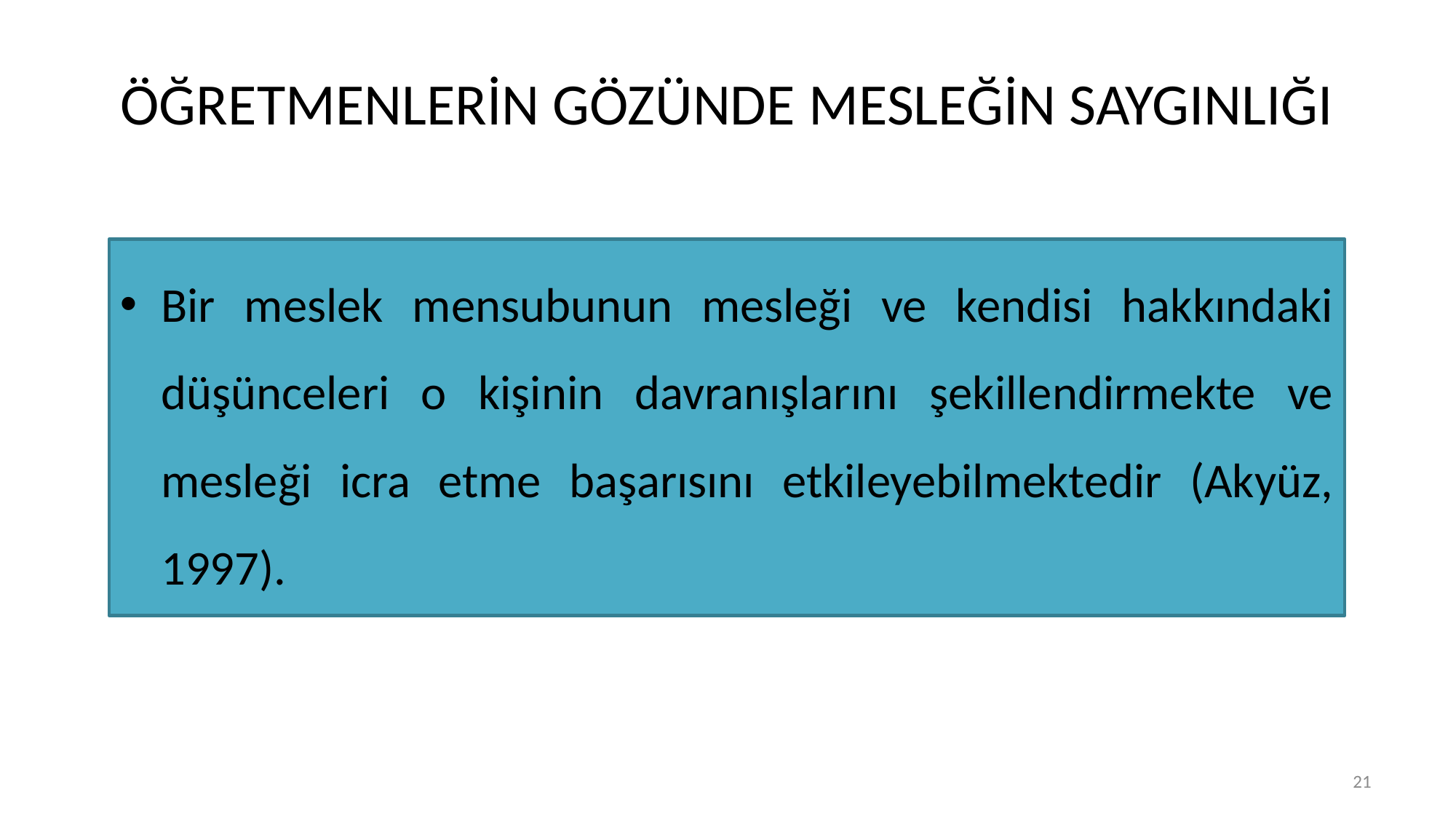

# ÖĞRETMENLERİN GÖZÜNDE MESLEĞİN SAYGINLIĞI
Bir meslek mensubunun mesleği ve kendisi hakkındaki düşünceleri o kişinin davranışlarını şekillendirmekte ve mesleği icra etme başarısını etkileyebilmektedir (Akyüz, 1997).
21